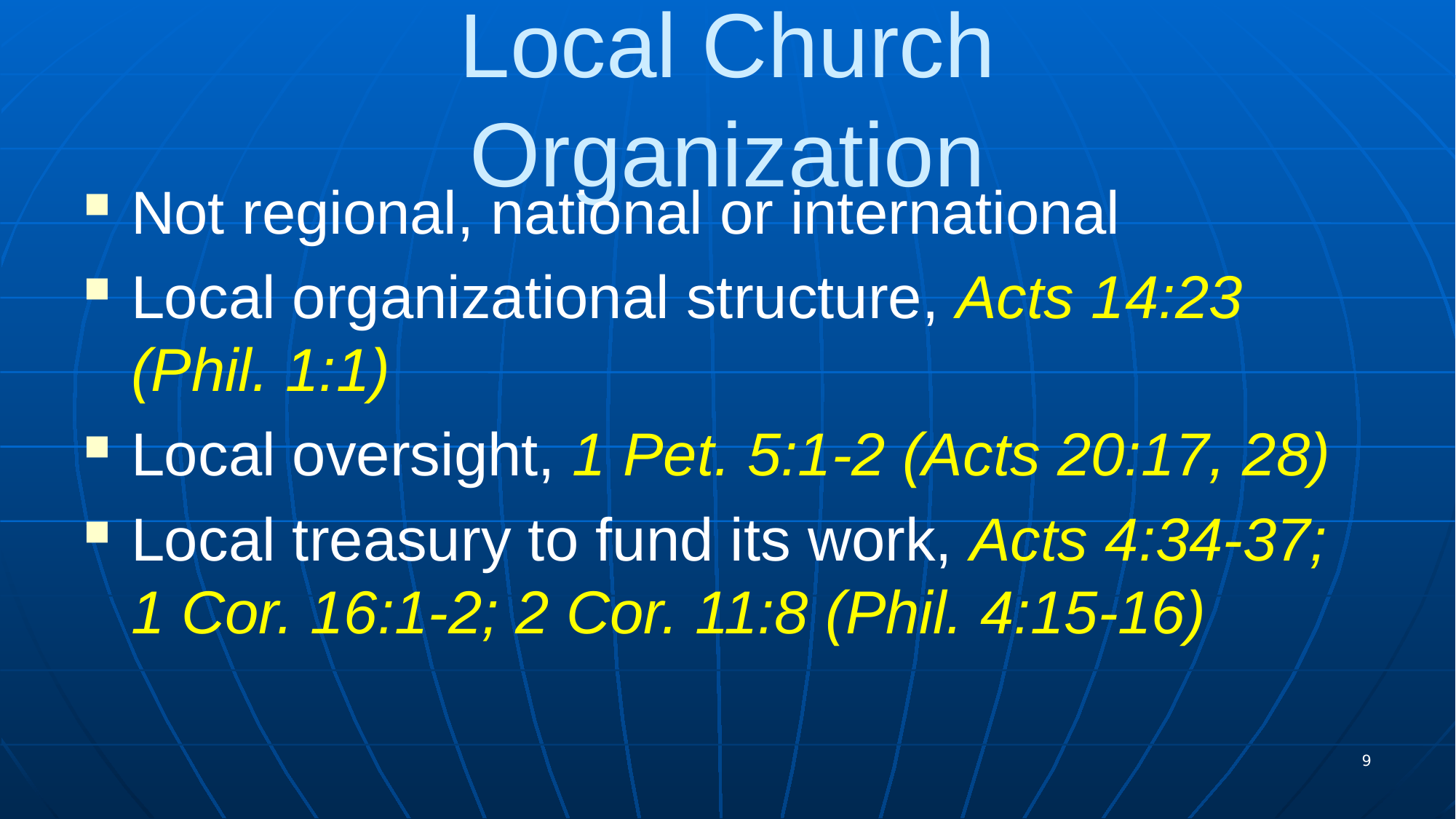

# Local Church Organization
Not regional, national or international
Local organizational structure, Acts 14:23 (Phil. 1:1)
Local oversight, 1 Pet. 5:1-2 (Acts 20:17, 28)
Local treasury to fund its work, Acts 4:34-37;
1 Cor. 16:1-2; 2 Cor. 11:8 (Phil. 4:15-16)
9